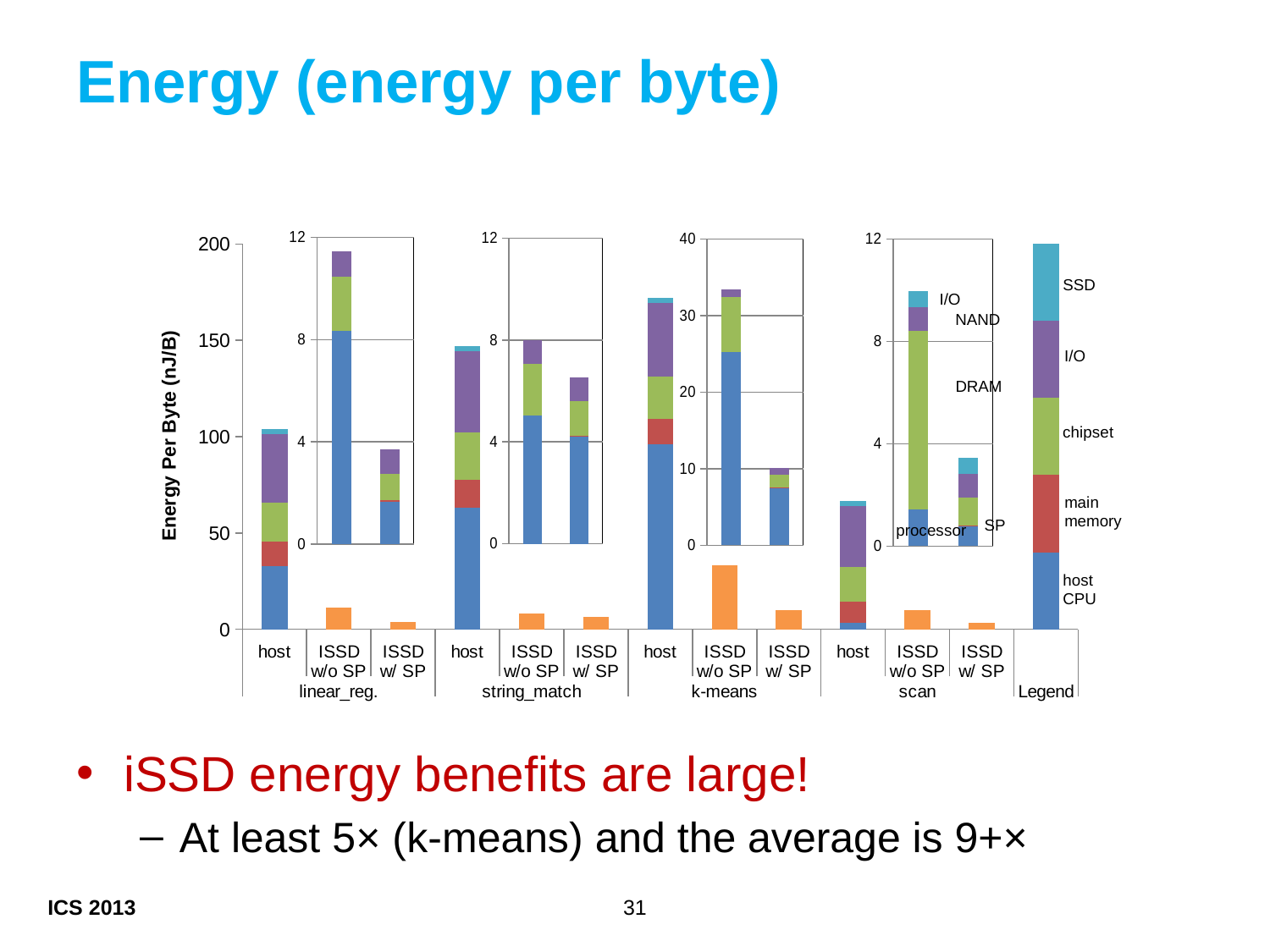

# Energy (energy per byte)

[unsupported chart]

### Chart

| Category | cpu | sp | DRAM | NAND |
|---|---|---|---|---|
| w/o SP | 5.0449586713679 | 0.0 | 2.036221574472509 | 0.9301489172619971 |
| w/ SP | 4.2189042932671725 | 0.008075808412735723 | 1.3619375 | 0.9301489172619971 |

### Chart

| Category | cpu | sp | DRAM | NAND |
|---|---|---|---|---|
| w/o SP | 8.326699130777673 | 0.0 | 2.1332886435331213 | 0.9812518992807918 |
| w/ SP | 1.6512036804793573 | 0.08423593750000002 | 1.002506257714989 | 0.9812518992807918 |

### Chart

| Category | cpu | sp | DRAM | NAND |
|---|---|---|---|---|
| w/o SP | 25.288449555208306 | 0.0 | 7.174266458333338 | 0.9265429687499999 |
| w/ SP | 7.48234258085938 | 0.060206250000000024 | 1.627713828125 | 0.9265429687499999 |

### Chart

| Category | cpu | sp | DRAM | NAND | host |
|---|---|---|---|---|---|
| w/o SP | 1.4285127773437503 | 0.0 | 6.98564453125 | 0.9265429687499999 | 0.6081248142225673 |
| w/ SP | 0.7719893398437505 | 0.04013750000000001 | 1.0903320312500009 | 0.9265429687499999 | 0.6081248142225673 |
SSD
I/O
NAND
I/O
DRAM
Energy Per Byte (nJ/B)
chipset
main
memory
SP
processor
host
CPU
iSSD energy benefits are large!
At least 5× (k-means) and the average is 9+×